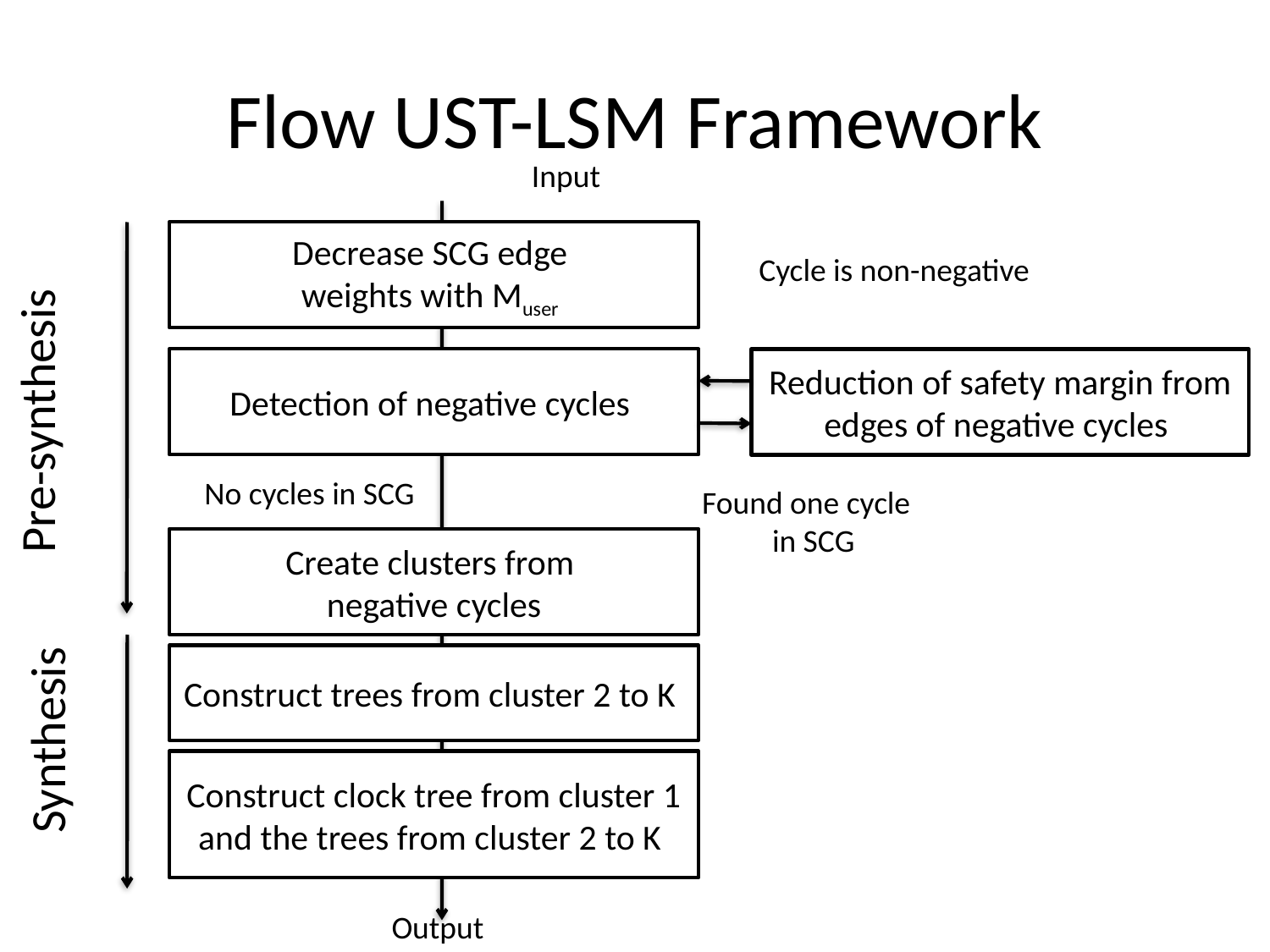

# Flow UST-LSM Framework
Input
Decrease SCG edge
weights with Muser
Cycle is non-negative
Pre-synthesis
Detection of negative cycles
Reduction of safety margin from edges of negative cycles
No cycles in SCG
Found one cycle
 in SCG
Create clusters from
negative cycles
Synthesis
Construct trees from cluster 2 to K
Construct clock tree from cluster 1 and the trees from cluster 2 to K
Output